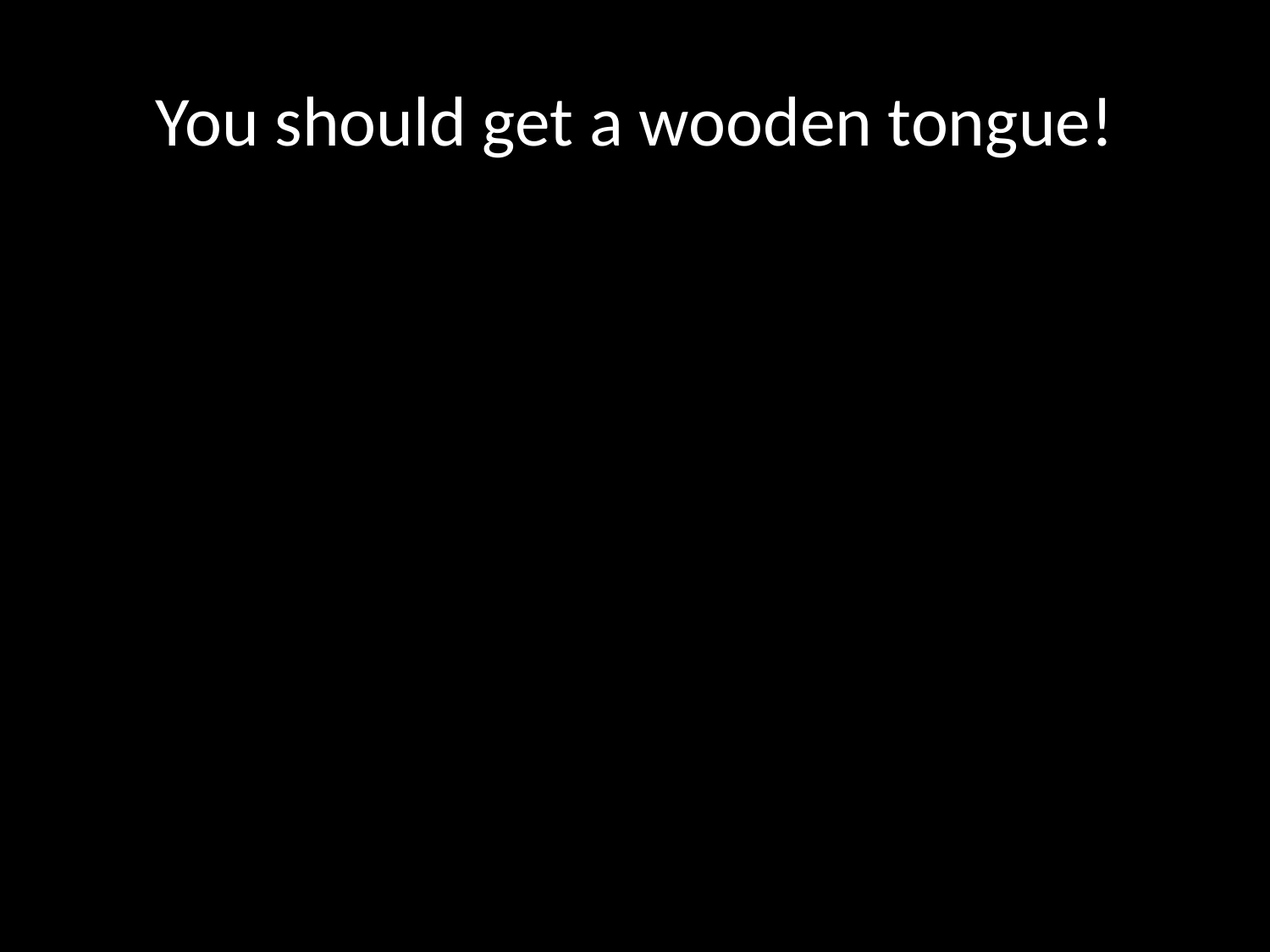

# You should get a wooden tongue!